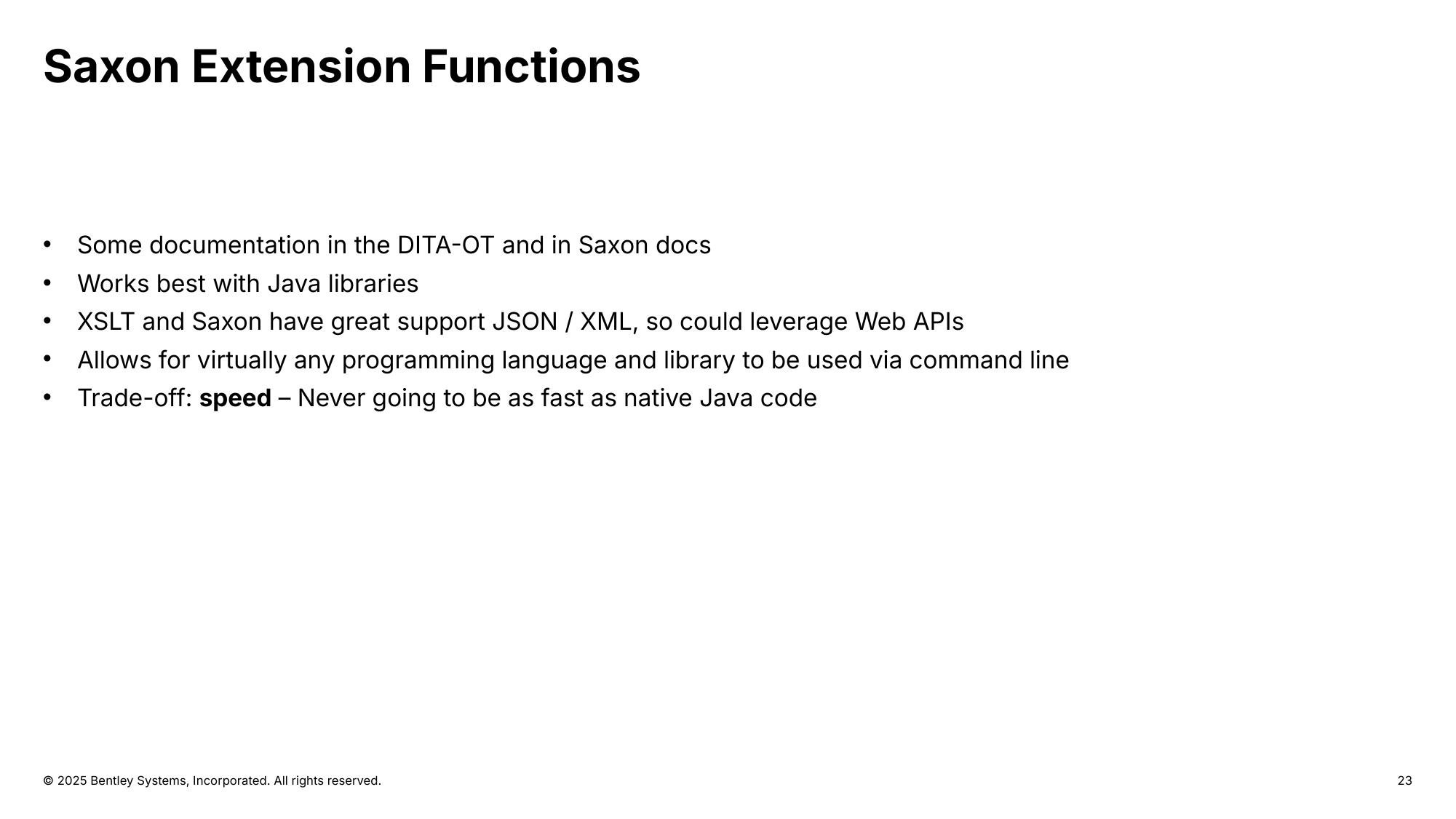

# Saxon Extension Functions
Some documentation in the DITA-OT and in Saxon docs
Works best with Java libraries
XSLT and Saxon have great support JSON / XML, so could leverage Web APIs
Allows for virtually any programming language and library to be used via command line
Trade-off: speed – Never going to be as fast as native Java code